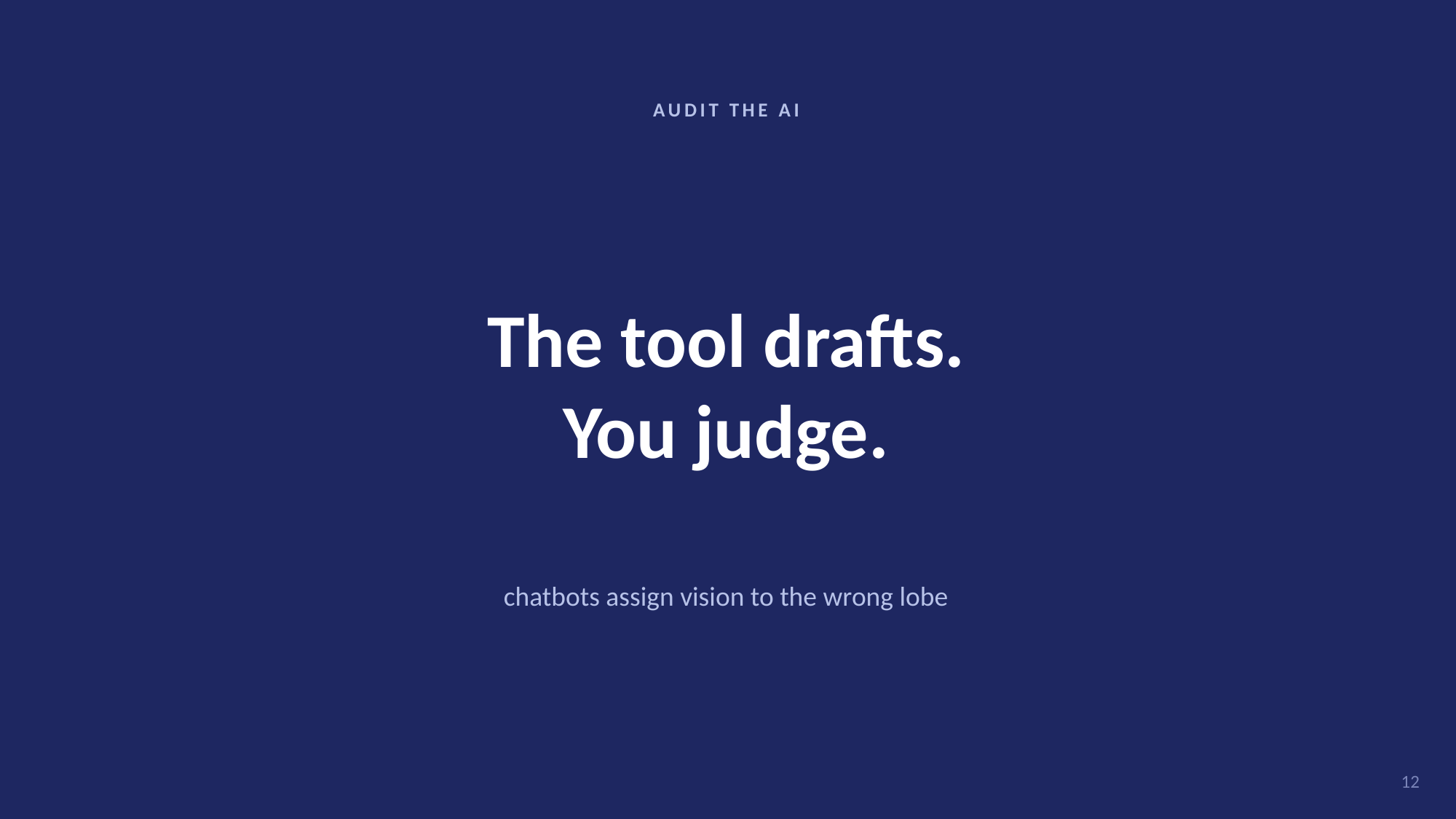

AUDIT THE AI
The tool drafts.
You judge.
chatbots assign vision to the wrong lobe
12